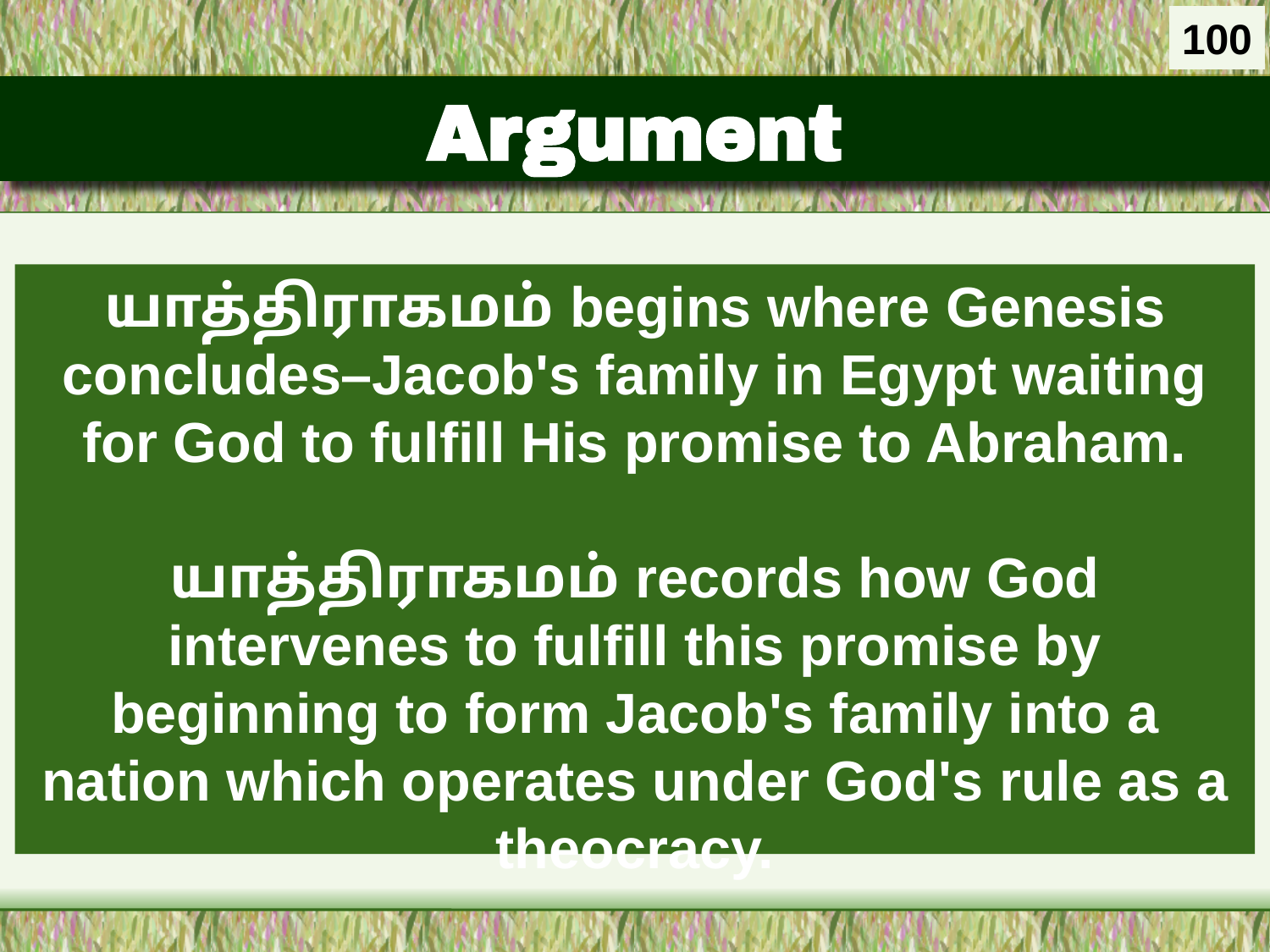

100
# Argument
யாத்திராகமம் begins where Genesis concludes–Jacob's family in Egypt waiting for God to fulfill His promise to Abraham.

யாத்திராகமம் records how God intervenes to fulfill this promise by beginning to form Jacob's family into a nation which operates under God's rule as a theocracy.